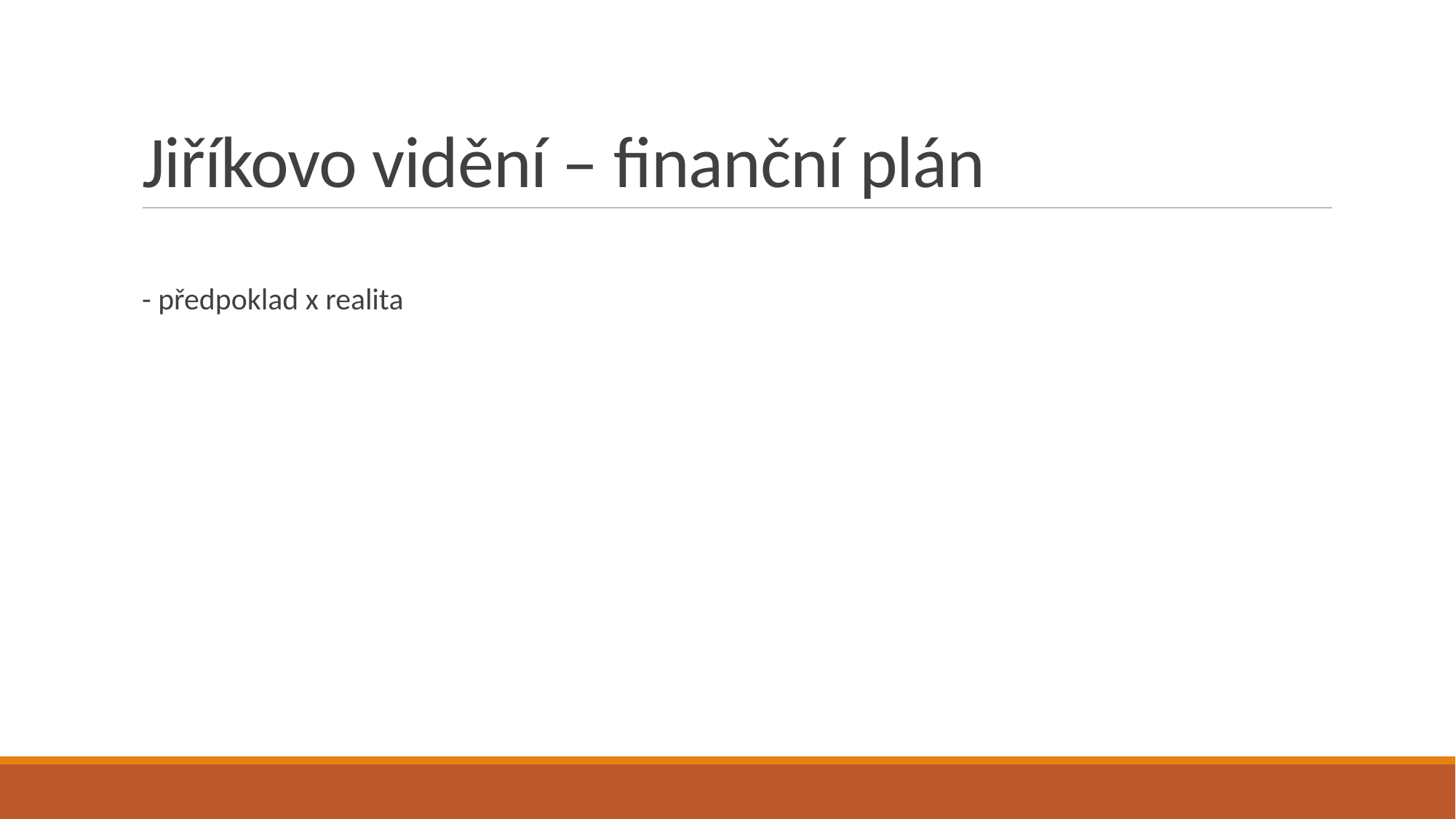

# Jiříkovo vidění – finanční plán

- předpoklad x realita